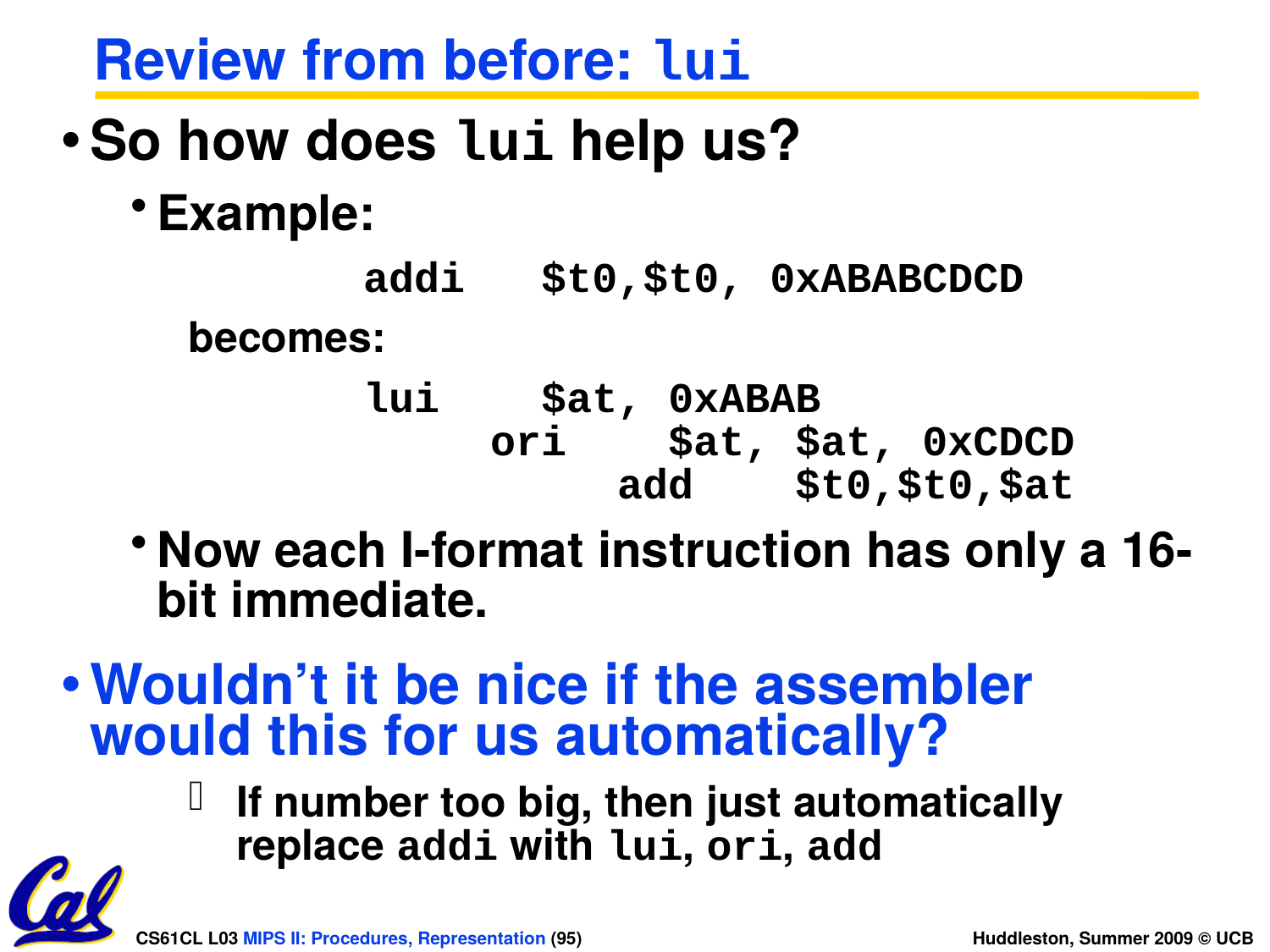

# Review from before: lui
So how does lui help us?
Example:
		addi   $t0,$t0, 0xABABCDCD
becomes:
		lui    $at, 0xABAB					ori    $at, $at, 0xCDCD				add    $t0,$t0,$at
Now each I-format instruction has only a 16-bit immediate.
Wouldn’t it be nice if the assembler would this for us automatically?
If number too big, then just automatically replace addi with lui, ori, add